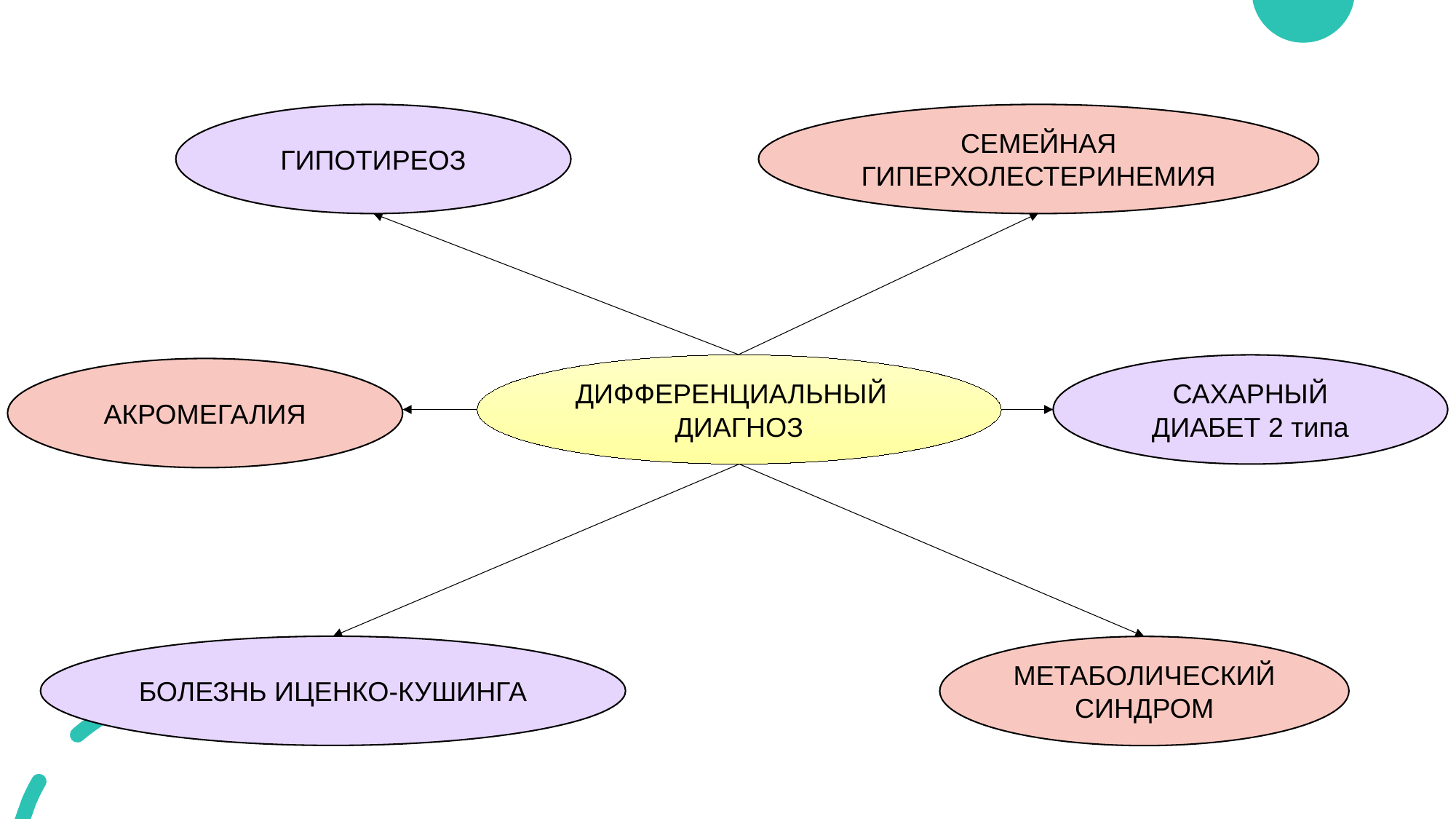

ГИПОТИРЕОЗ
СЕМЕЙНАЯ ГИПЕРХОЛЕСТЕРИНЕМИЯ
ДИФФЕРЕНЦИАЛЬНЫЙ
ДИАГНОЗ
САХАРНЫЙ ДИАБЕТ 2 типа
АКРОМЕГАЛИЯ
БОЛЕЗНЬ ИЦЕНКО-КУШИНГА
МЕТАБОЛИЧЕСКИЙ СИНДРОМ